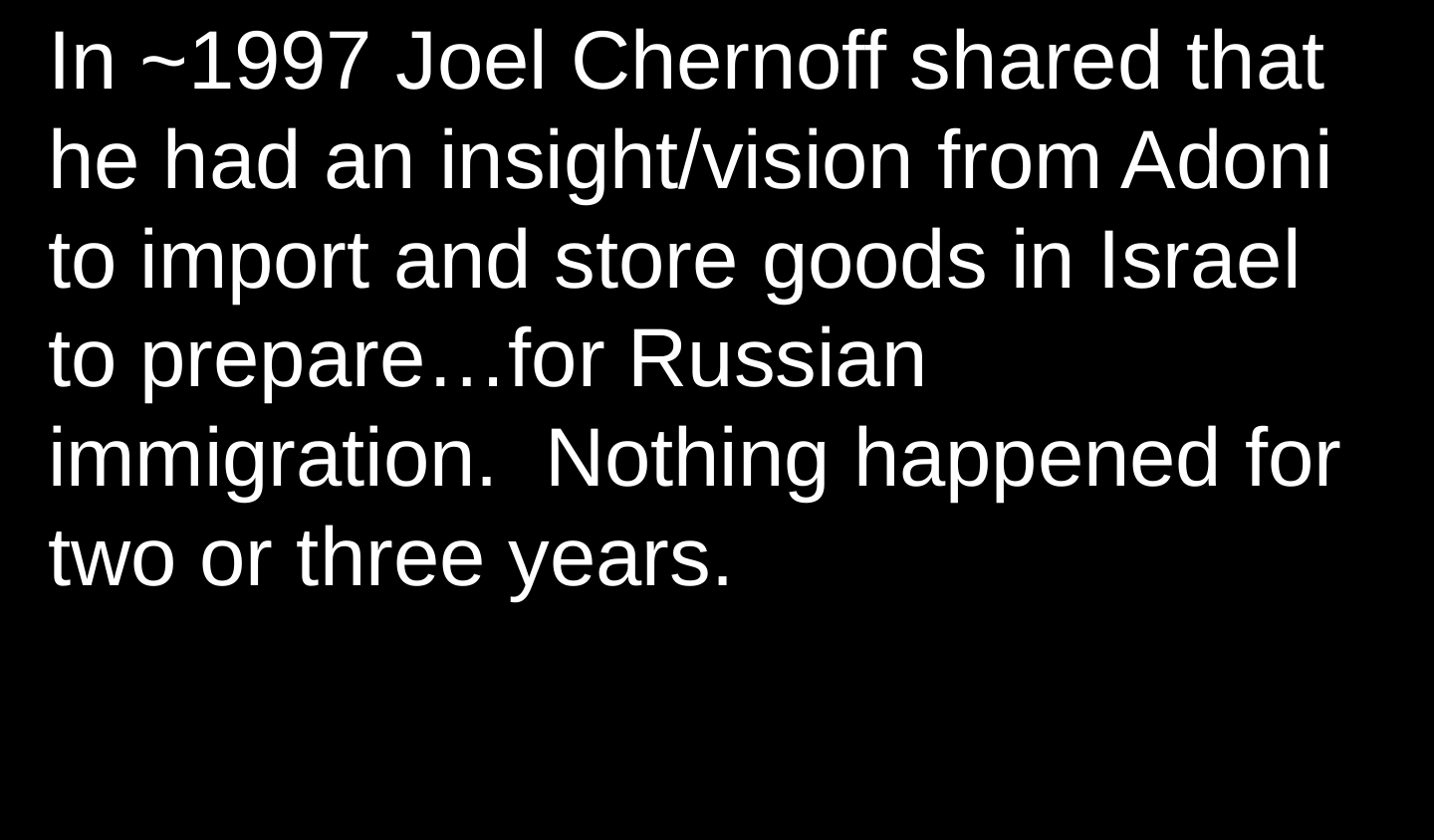

In ~1997 Joel Chernoff shared that he had an insight/vision from Adoni to import and store goods in Israel to prepare…for Russian immigration.  Nothing happened for two or three years.